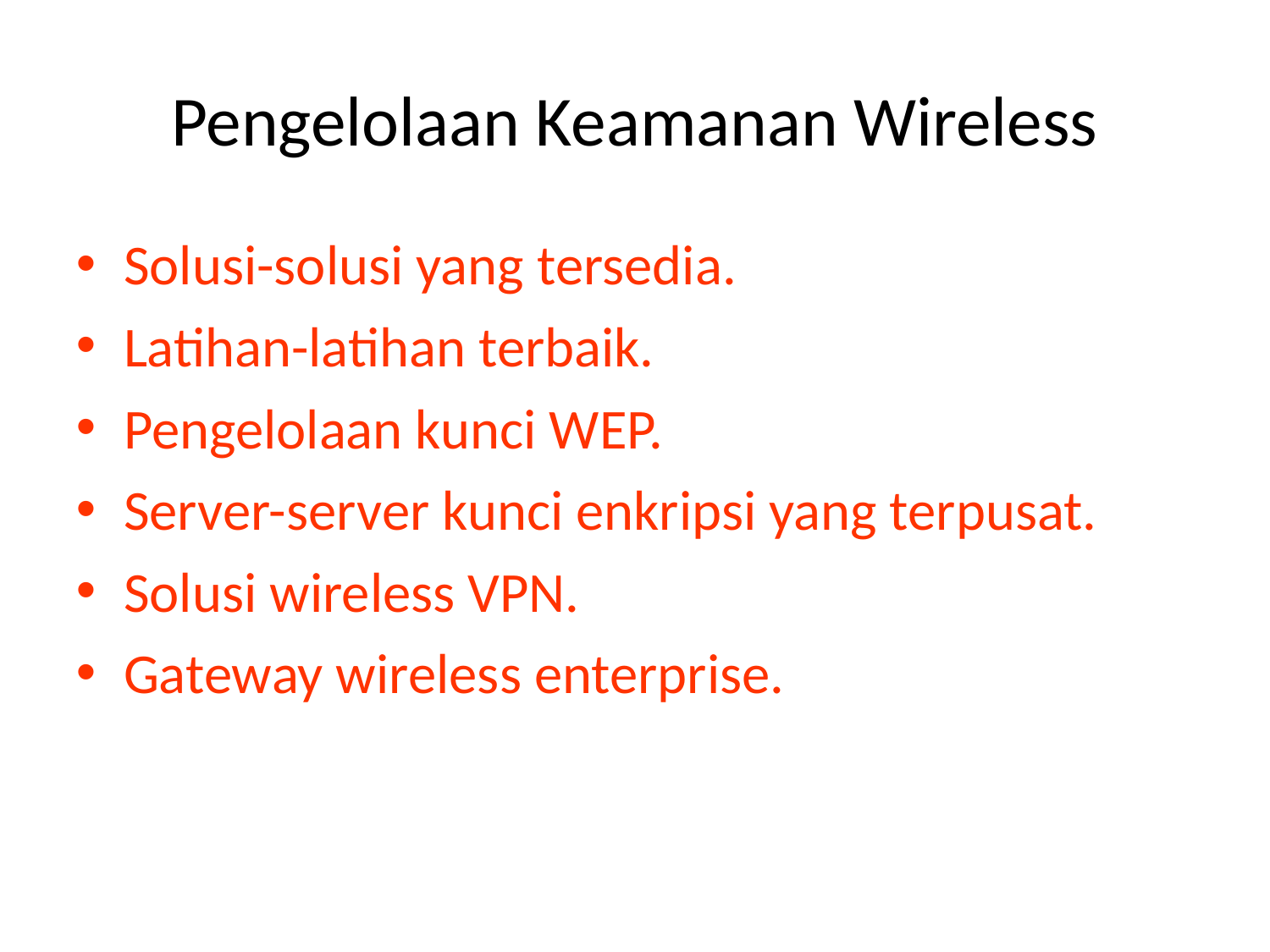

# Pengelolaan Keamanan Wireless
Solusi-solusi yang tersedia.
Latihan-latihan terbaik.
Pengelolaan kunci WEP.
Server-server kunci enkripsi yang terpusat.
Solusi wireless VPN.
Gateway wireless enterprise.